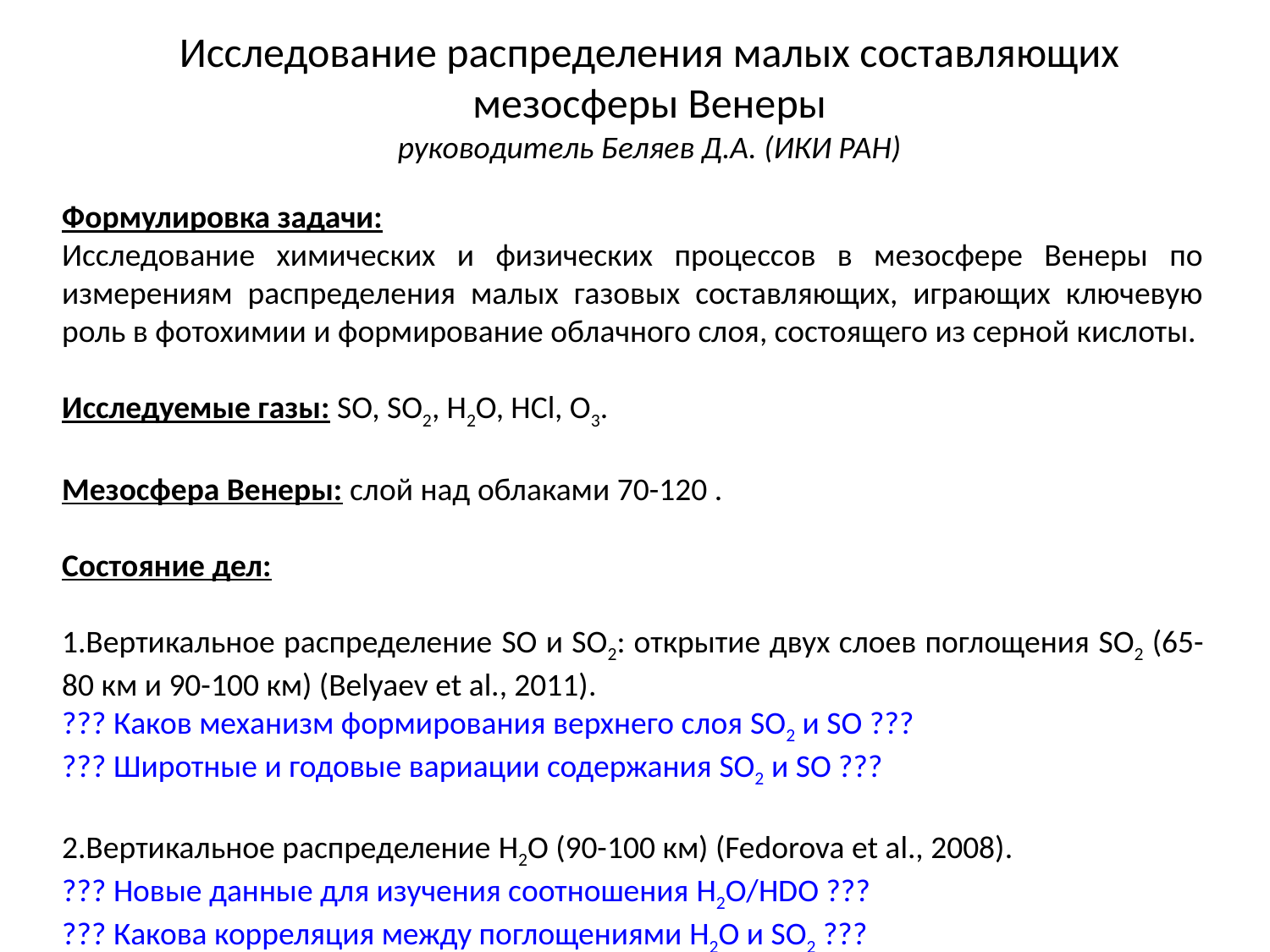

Исследование распределения малых составляющих
мезосферы Венеры
руководитель Беляев Д.А. (ИКИ РАН)
Формулировка задачи:
Исследование химических и физических процессов в мезосфере Венеры по измерениям распределения малых газовых составляющих, играющих ключевую роль в фотохимии и формирование облачного слоя, состоящего из серной кислоты.

Исследуемые газы: SO, SO2, H2O, HCl, O3.

Мезосфера Венеры: слой над облаками 70-120 .

Состояние дел:

Вертикальное распределение SO и SO2: открытие двух слоев поглощения SO2 (65-80 км и 90-100 км) (Belyaev et al., 2011).
??? Каков механизм формирования верхнего слоя SO2 и SO ???
??? Широтные и годовые вариации содержания SO2 и SO ???

Вертикальное распределение H2O (90-100 км) (Fedorova et al., 2008).
??? Новые данные для изучения соотношения H2O/HDO ???
??? Какова корреляция между поглощениями H2O и SO2 ???